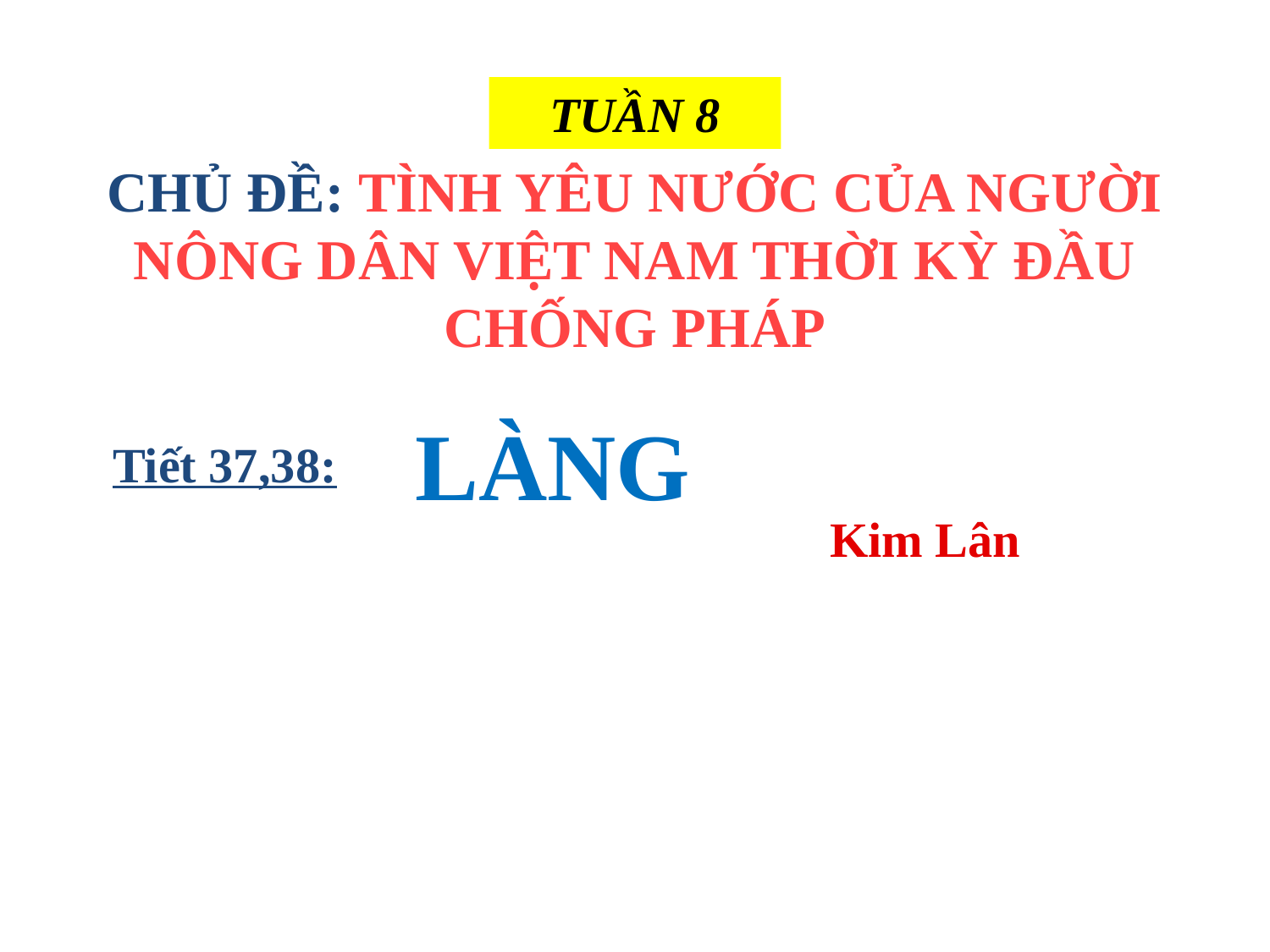

TUẦN 8
CHỦ ĐỀ: TÌNH YÊU NƯỚC CỦA NGƯỜI NÔNG DÂN VIỆT NAM THỜI KỲ ĐẦU CHỐNG PHÁP
LÀNG
Tiết 37,38:

Kim Lân